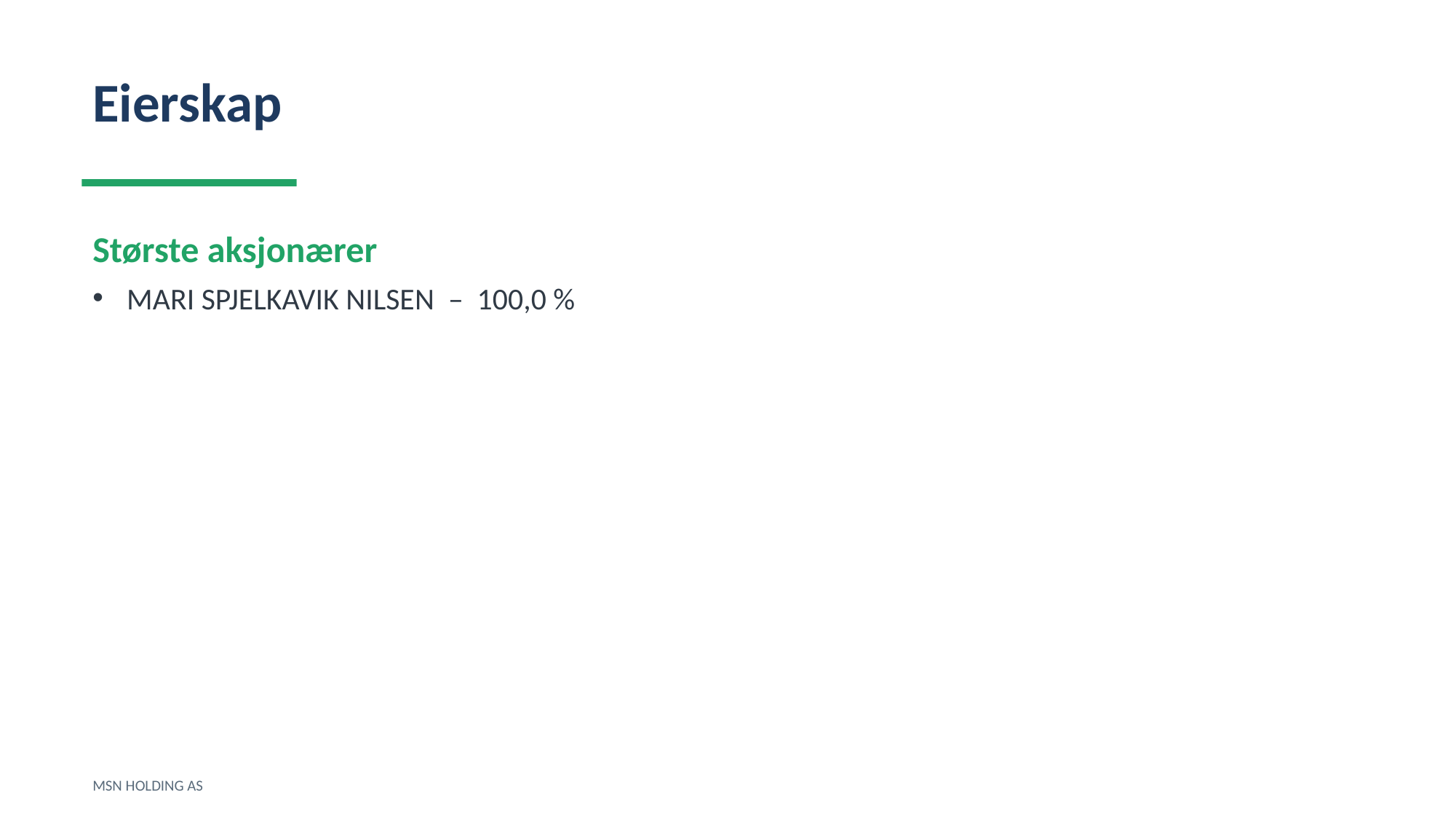

Eierskap

Største aksjonærer
MARI SPJELKAVIK NILSEN  –  100,0 %
MSN HOLDING AS